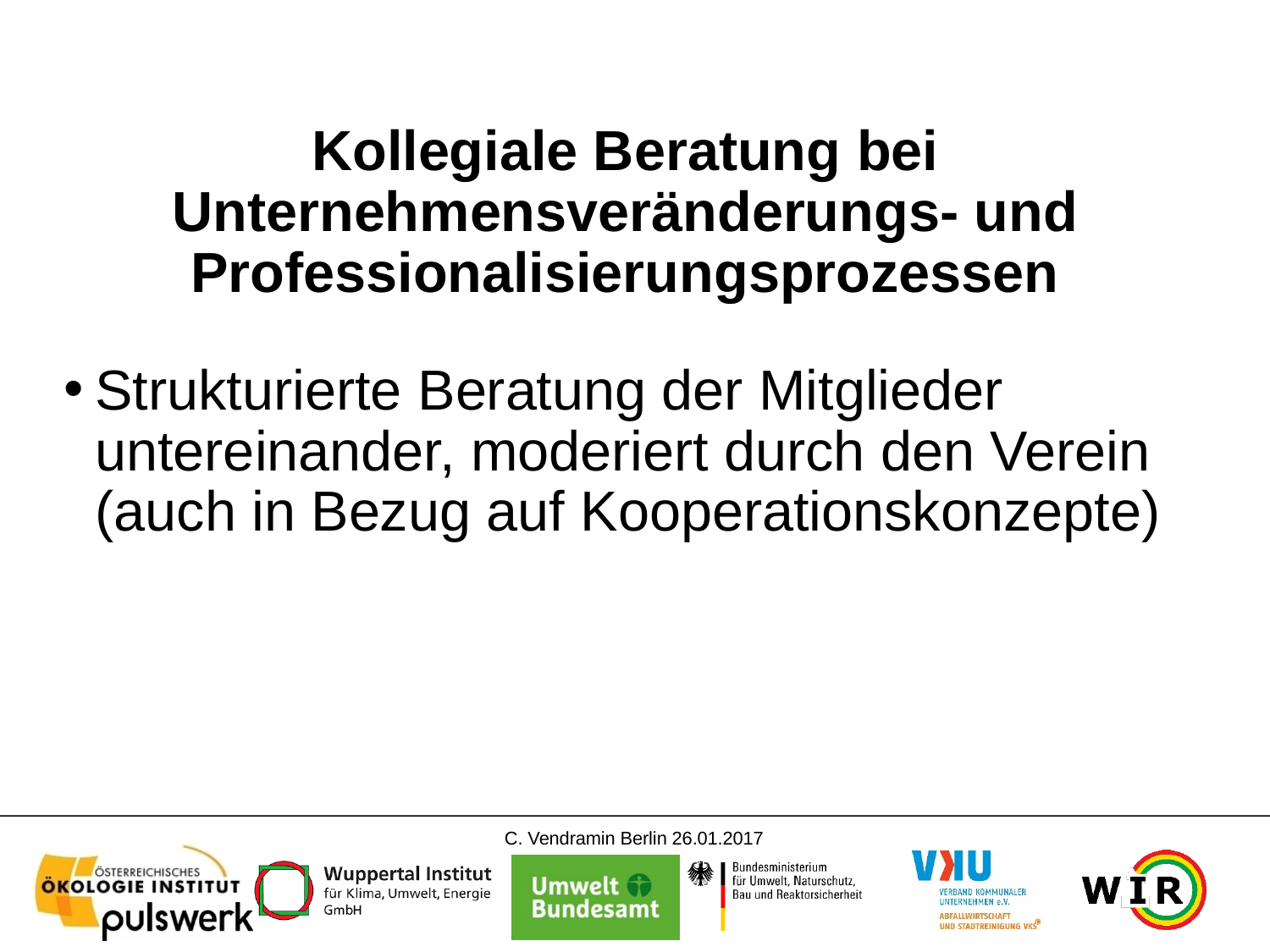

# Kollegiale Beratung bei Unternehmensveränderungs- und Professionalisierungsprozessen
Strukturierte Beratung der Mitglieder untereinander, moderiert durch den Verein (auch in Bezug auf Kooperationskonzepte)